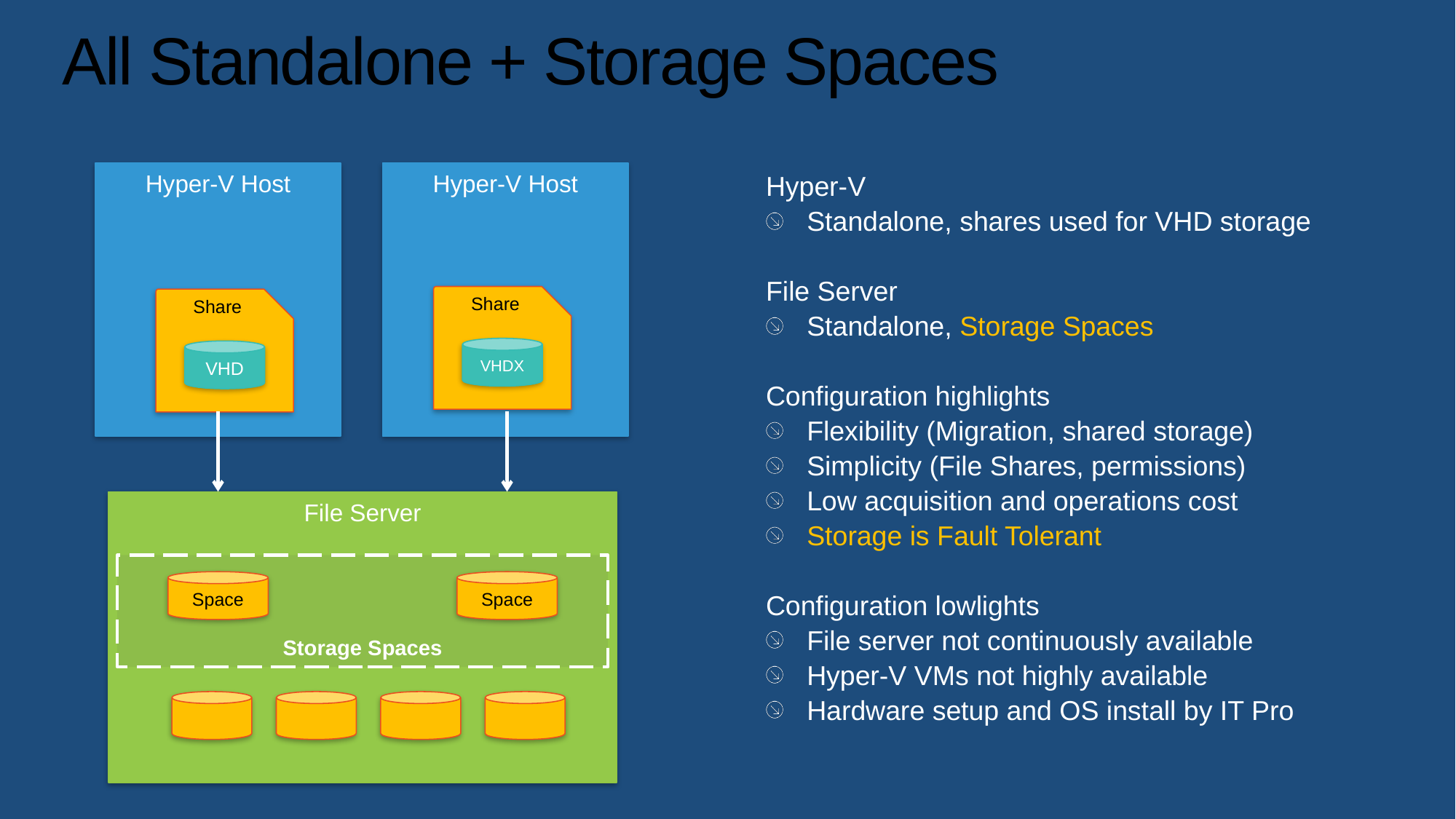

# All Standalone + Storage Spaces
Hyper-V Host
Hyper-V Host
Hyper-V
Standalone, shares used for VHD storage

File Server
Standalone, Storage Spaces

Configuration highlights
Flexibility (Migration, shared storage)
Simplicity (File Shares, permissions)
Low acquisition and operations cost
Storage is Fault Tolerant

Configuration lowlights
File server not continuously available
Hyper-V VMs not highly available
Hardware setup and OS install by IT Pro

Share
Share
VHDX
VHD
File Server
Storage Spaces
Space
Space